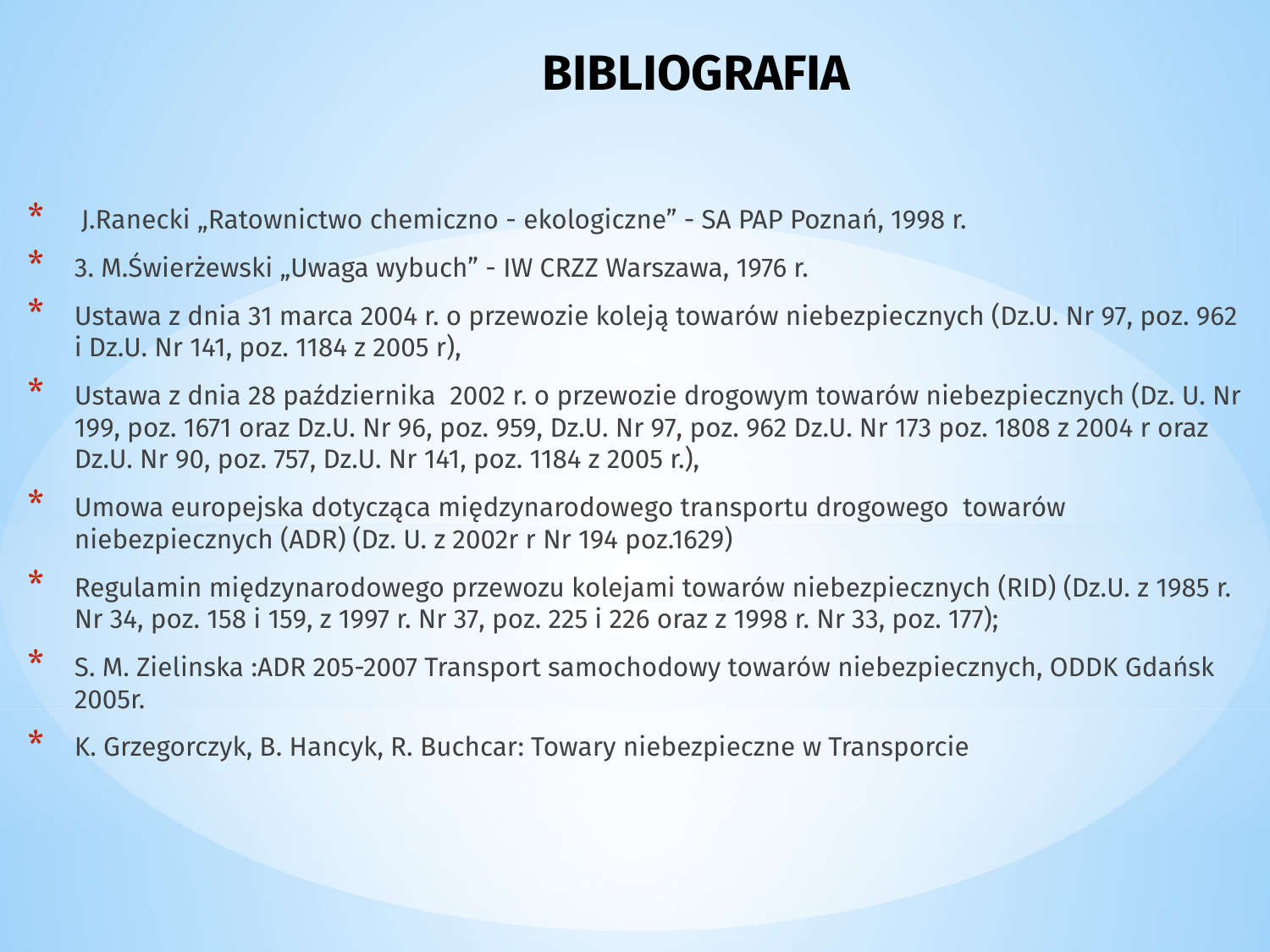

# BIBLIOGRAFIA
 J.Ranecki „Ratownictwo chemiczno - ekologiczne” - SA PAP Poznań, 1998 r.
3. M.Świerżewski „Uwaga wybuch” - IW CRZZ Warszawa, 1976 r.
Ustawa z dnia 31 marca 2004 r. o przewozie koleją towarów niebezpiecznych (Dz.U. Nr 97, poz. 962 i Dz.U. Nr 141, poz. 1184 z 2005 r),
Ustawa z dnia 28 października  2002 r. o przewozie drogowym towarów niebezpiecznych (Dz. U. Nr 199, poz. 1671 oraz Dz.U. Nr 96, poz. 959, Dz.U. Nr 97, poz. 962 Dz.U. Nr 173 poz. 1808 z 2004 r oraz Dz.U. Nr 90, poz. 757, Dz.U. Nr 141, poz. 1184 z 2005 r.),
Umowa europejska dotycząca międzynarodowego transportu drogowego  towarów niebezpiecznych (ADR) (Dz. U. z 2002r r Nr 194 poz.1629)
Regulamin międzynarodowego przewozu kolejami towarów niebezpiecznych (RID) (Dz.U. z 1985 r. Nr 34, poz. 158 i 159, z 1997 r. Nr 37, poz. 225 i 226 oraz z 1998 r. Nr 33, poz. 177);
S. M. Zielinska :ADR 205-2007 Transport samochodowy towarów niebezpiecznych, ODDK Gdańsk 2005r.
K. Grzegorczyk, B. Hancyk, R. Buchcar: Towary niebezpieczne w Transporcie